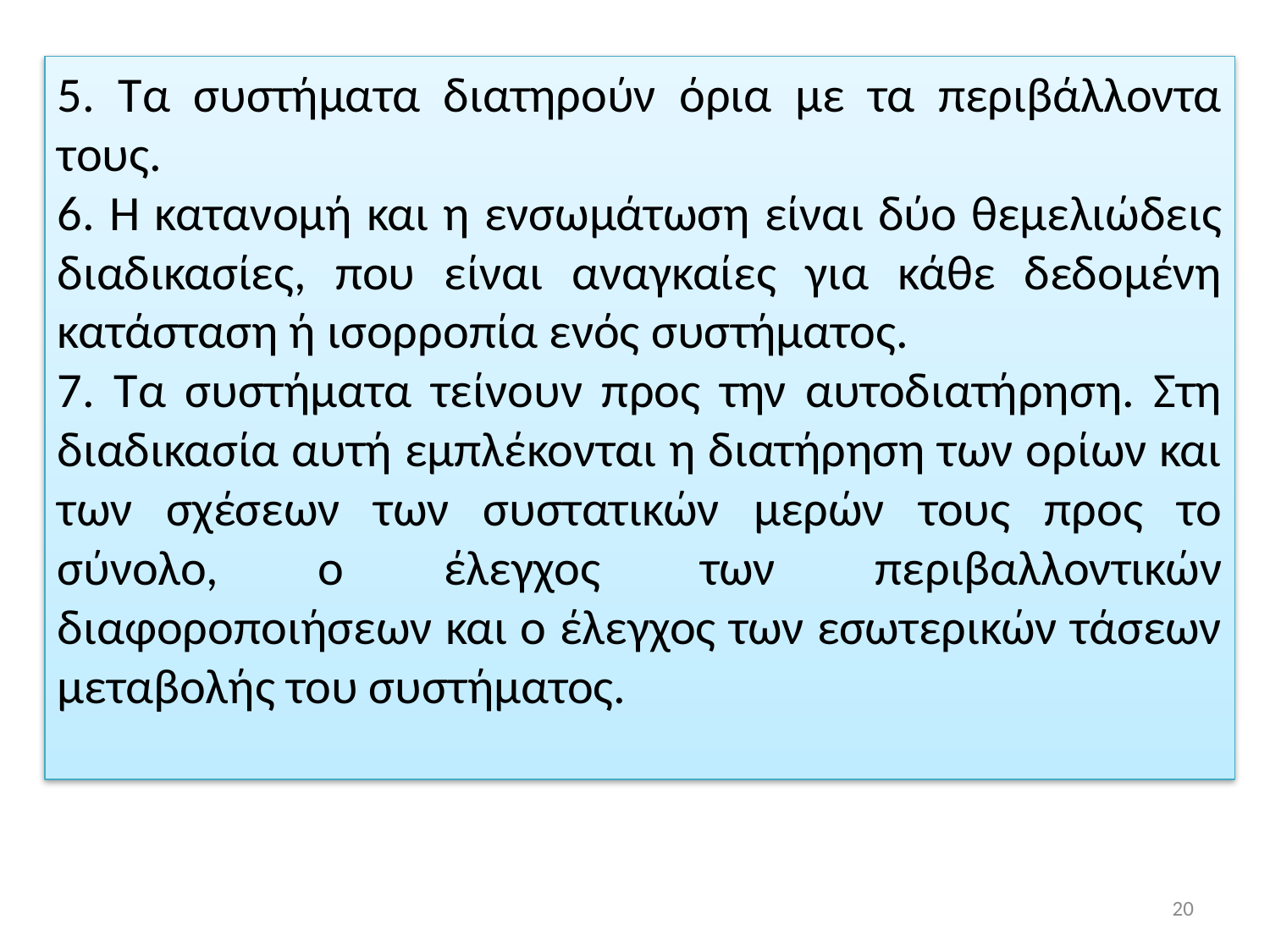

5. Τα συστήματα διατηρούν όρια με τα περιβάλλοντα τους.
6. Η κατανομή και η ενσωμάτωση είναι δύο θεμελιώδεις διαδικασίες, που είναι αναγκαίες για κάθε δεδομένη κατάσταση ή ισορροπία ενός συστήματος.
7. Τα συστήματα τείνουν προς την αυτοδιατήρηση. Στη διαδικασία αυτή εμπλέκονται η διατήρηση των ορίων και των σχέσεων των συστατικών μερών τους προς το σύνολο, ο έλεγχος των περιβαλλοντικών διαφοροποιήσεων και ο έλεγχος των εσωτερικών τάσεων μεταβολής του συστήματος.

20